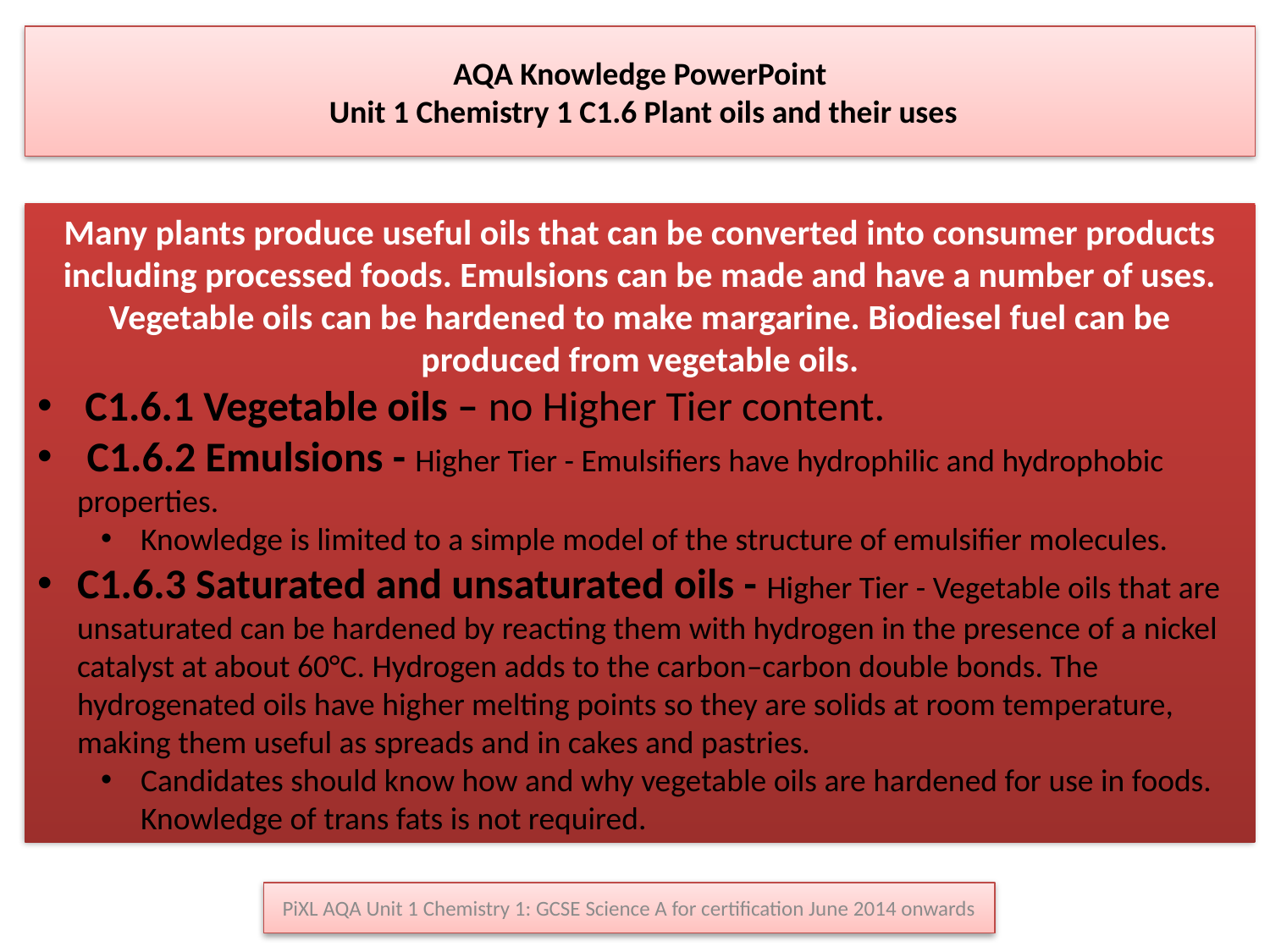

AQA Knowledge PowerPoint
 Unit 1 Chemistry 1 C1.6 Plant oils and their uses
Many plants produce useful oils that can be converted into consumer products including processed foods. Emulsions can be made and have a number of uses. Vegetable oils can be hardened to make margarine. Biodiesel fuel can be produced from vegetable oils.
C1.6.1 Vegetable oils – no Higher Tier content.
 C1.6.2 Emulsions - Higher Tier - Emulsifiers have hydrophilic and hydrophobic properties.
Knowledge is limited to a simple model of the structure of emulsifier molecules.
C1.6.3 Saturated and unsaturated oils - Higher Tier - Vegetable oils that are unsaturated can be hardened by reacting them with hydrogen in the presence of a nickel catalyst at about 60°C. Hydrogen adds to the carbon–carbon double bonds. The hydrogenated oils have higher melting points so they are solids at room temperature, making them useful as spreads and in cakes and pastries.
Candidates should know how and why vegetable oils are hardened for use in foods. Knowledge of trans fats is not required.
PiXL AQA Unit 1 Chemistry 1: GCSE Science A for certification June 2014 onwards